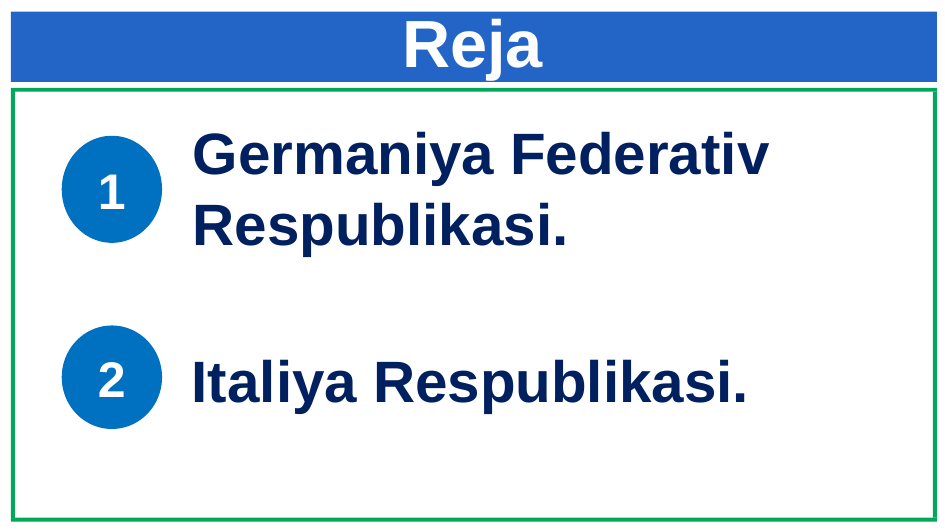

# Reja
Germaniya Federativ  Respublikasi..
1
2
Italiya Respublikasi.